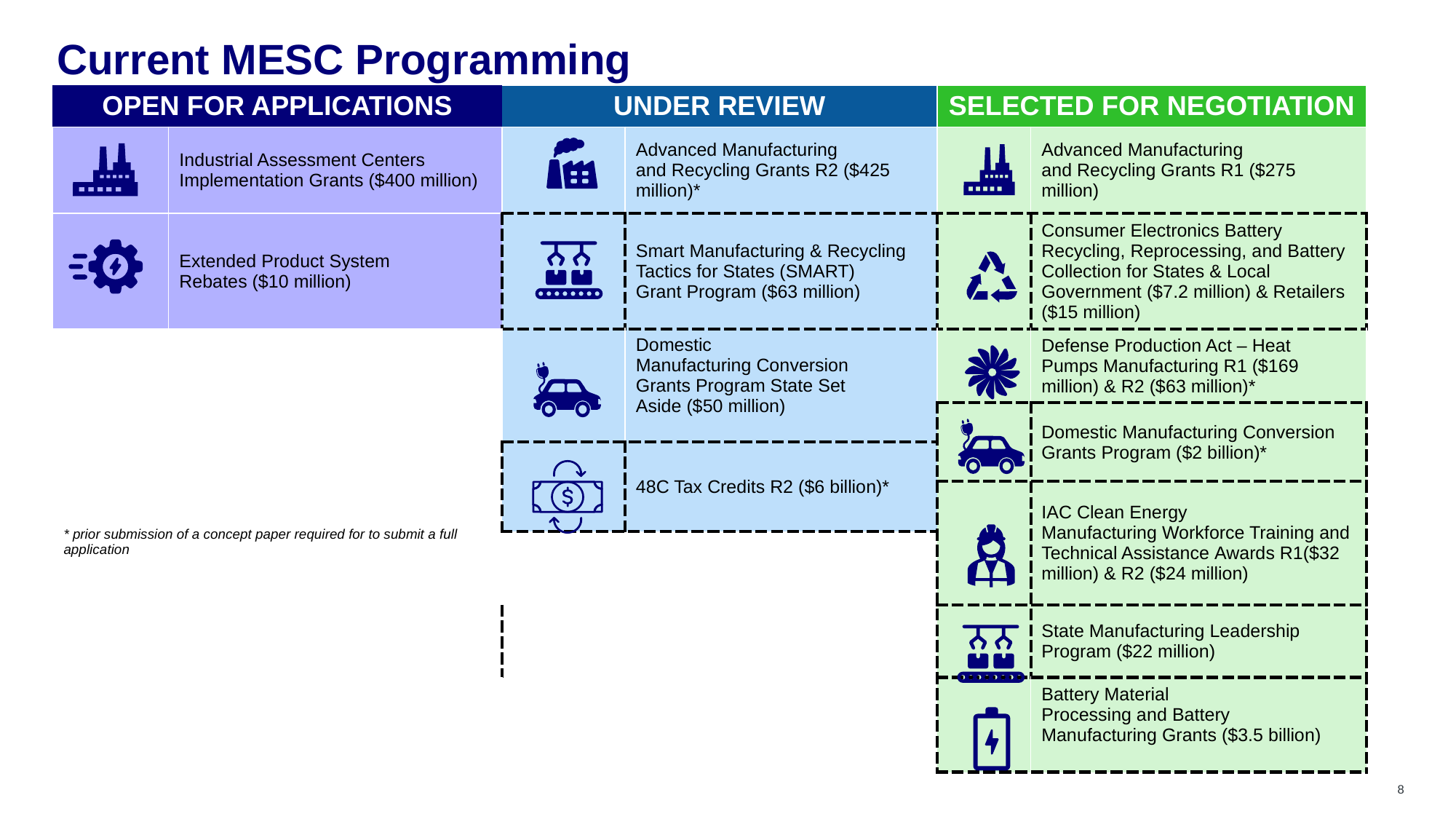

Current MESC Programming
# MESC Programs
| OPEN FOR APPLICATIONS |  | UNDER REVIEW |  | SELECTED FOR NEGOTIATION |  |
| --- | --- | --- | --- | --- | --- |
|  | Industrial Assessment Centers Implementation Grants ($400 million) |  | Advanced Manufacturing and Recycling Grants R2 ($425 million)\* |  | Advanced Manufacturing and Recycling Grants R1 ($275 million) |
|  | Extended Product System Rebates ($10 million) |  | Smart Manufacturing & Recycling Tactics for States (SMART) Grant Program ($63 million) |  | Consumer Electronics Battery Recycling, Reprocessing, and Battery Collection for States & Local Government ($7.2 million) & Retailers ($15 million) |
|  |  |  | Domestic Manufacturing Conversion  Grants Program State Set Aside ($50 million) |  | Defense Production Act – Heat Pumps Manufacturing R1 ($169 million) & R2 ($63 million)\* |
|  |  |  |  |  | Domestic Manufacturing Conversion  Grants Program ($2 billion)\* |
|  |  |  | 48C Tax Credits R2 ($6 billion)\* |  |  |
|  |  |  |  |  | IAC Clean Energy  Manufacturing Workforce Training and Technical Assistance Awards R1($32 million) & R2 ($24 million) |
| \* prior submission of a concept paper required for to submit a full application |  |  |  |  | IAC Clean Energy  Manufacturing Workforce Training and Technical Assistance Awards R1($32 million) & R2 ($24 million) |
|  |  |  |  |  |  |
|  |  |  |  |  | State Manufacturing Leadership Program ($22 million) |
|  |  |  |  |  | Battery Material Processing and Battery  Manufacturing Grants ($3.5 billion) |

8